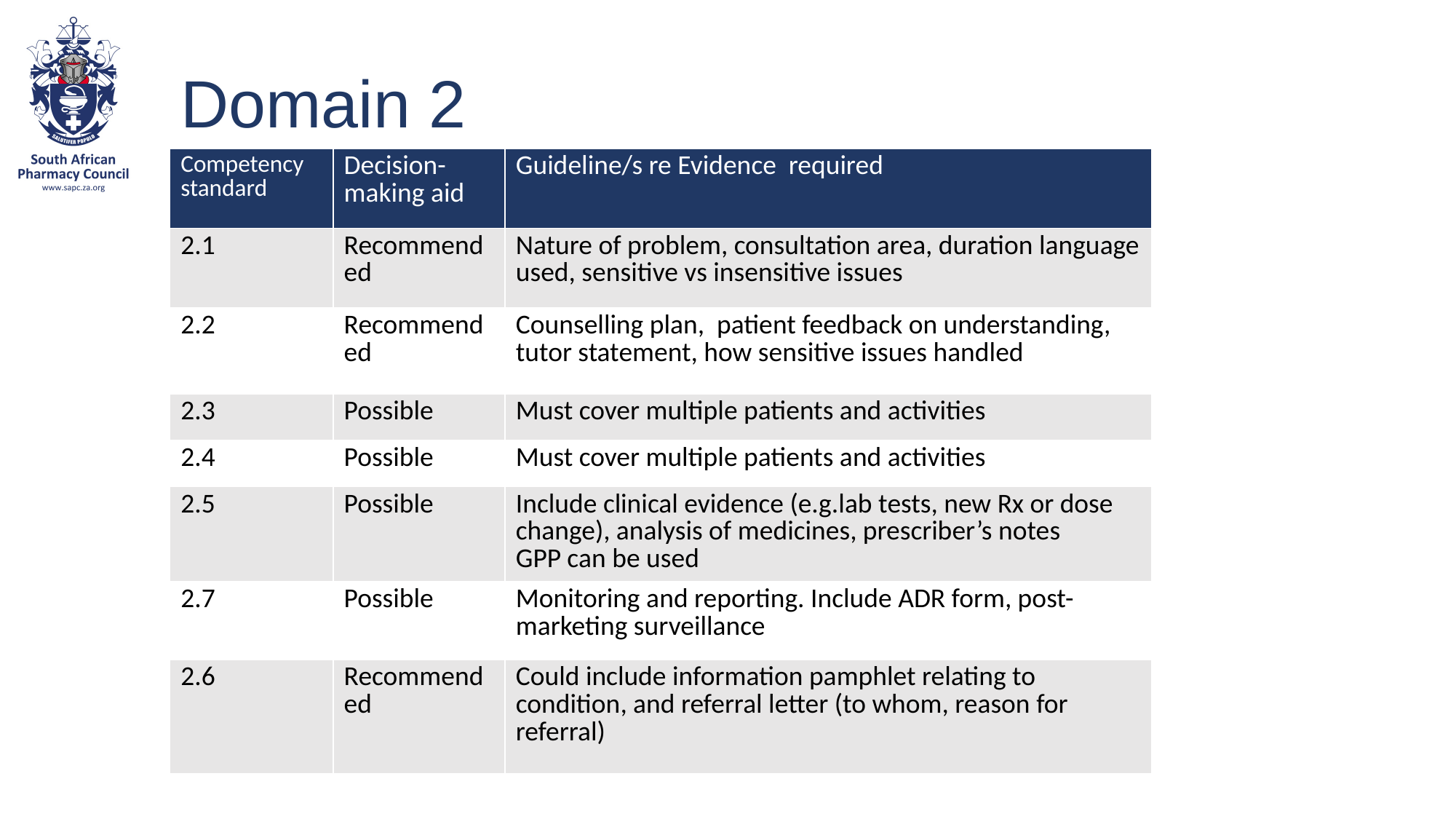

# Domain 2
| Competency standard | Decision-making aid | Guideline/s re Evidence required |
| --- | --- | --- |
| 2.1 | Recommended | Nature of problem, consultation area, duration language used, sensitive vs insensitive issues |
| 2.2 | Recommended | Counselling plan, patient feedback on understanding, tutor statement, how sensitive issues handled |
| 2.3 | Possible | Must cover multiple patients and activities |
| 2.4 | Possible | Must cover multiple patients and activities |
| 2.5 | Possible | Include clinical evidence (e.g.lab tests, new Rx or dose change), analysis of medicines, prescriber’s notes GPP can be used |
| 2.7 | Possible | Monitoring and reporting. Include ADR form, post-marketing surveillance |
| 2.6 | Recommended | Could include information pamphlet relating to condition, and referral letter (to whom, reason for referral) |